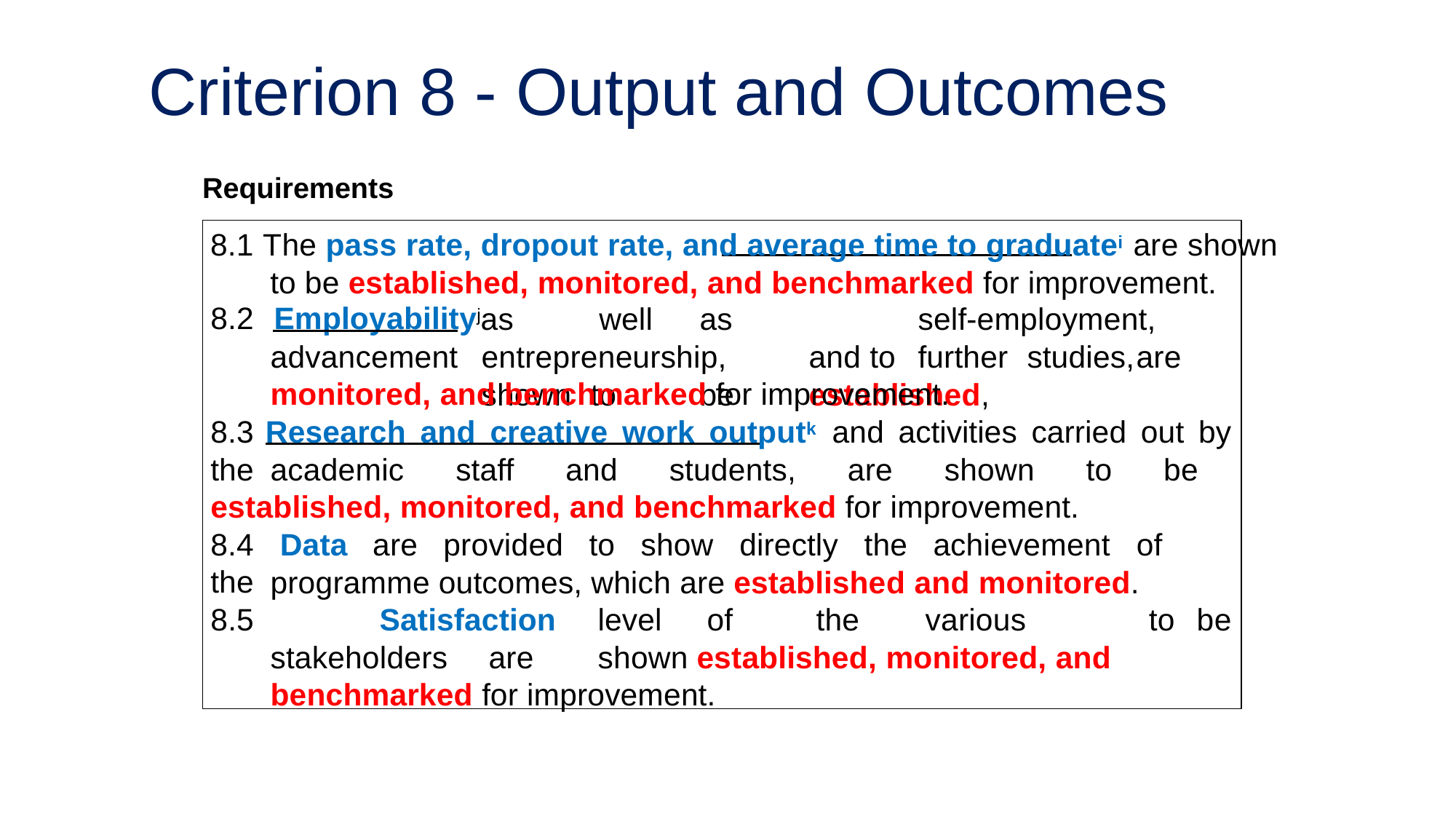

# Criterion 8 - Output and Outcomes
Requirements
8.1 The pass rate, dropout rate, and average time to graduatei  are shown to be established, monitored, and benchmarked for improvement.

8.2	Employabilityj
as	 well	as		self-employment,	entrepreneurship,	and to	further	studies,	are	shown	to	be	established,

advancement
monitored, and benchmarked for improvement.
8.3 Research and creative work outputk  and activities carried out by the academic   staff   and   students,   are   shown   to   be   established, monitored, and benchmarked for improvement.
8.4   Data	are	provided	to	show	directly	the	achievement	of	the

programme outcomes, which are established and monitored.
8.5		Satisfaction	level	of	the	various	stakeholders	are	shown established, monitored, and benchmarked for improvement.
to	be